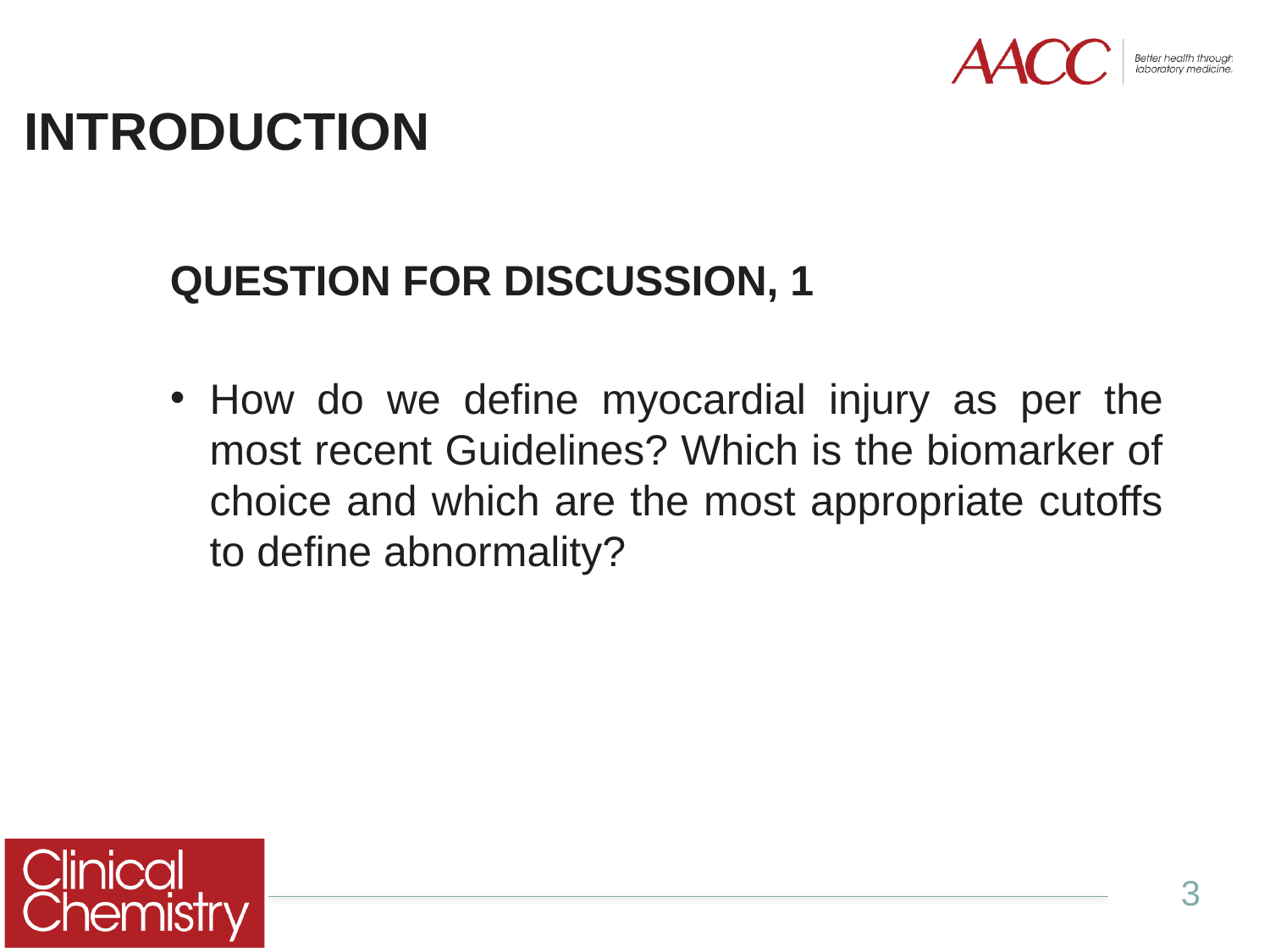

# INTRODUCTION
QUESTION FOR DISCUSSION, 1

How do we define myocardial injury as per the most recent Guidelines? Which is the biomarker of choice and which are the most appropriate cutoffs to define abnormality?
3